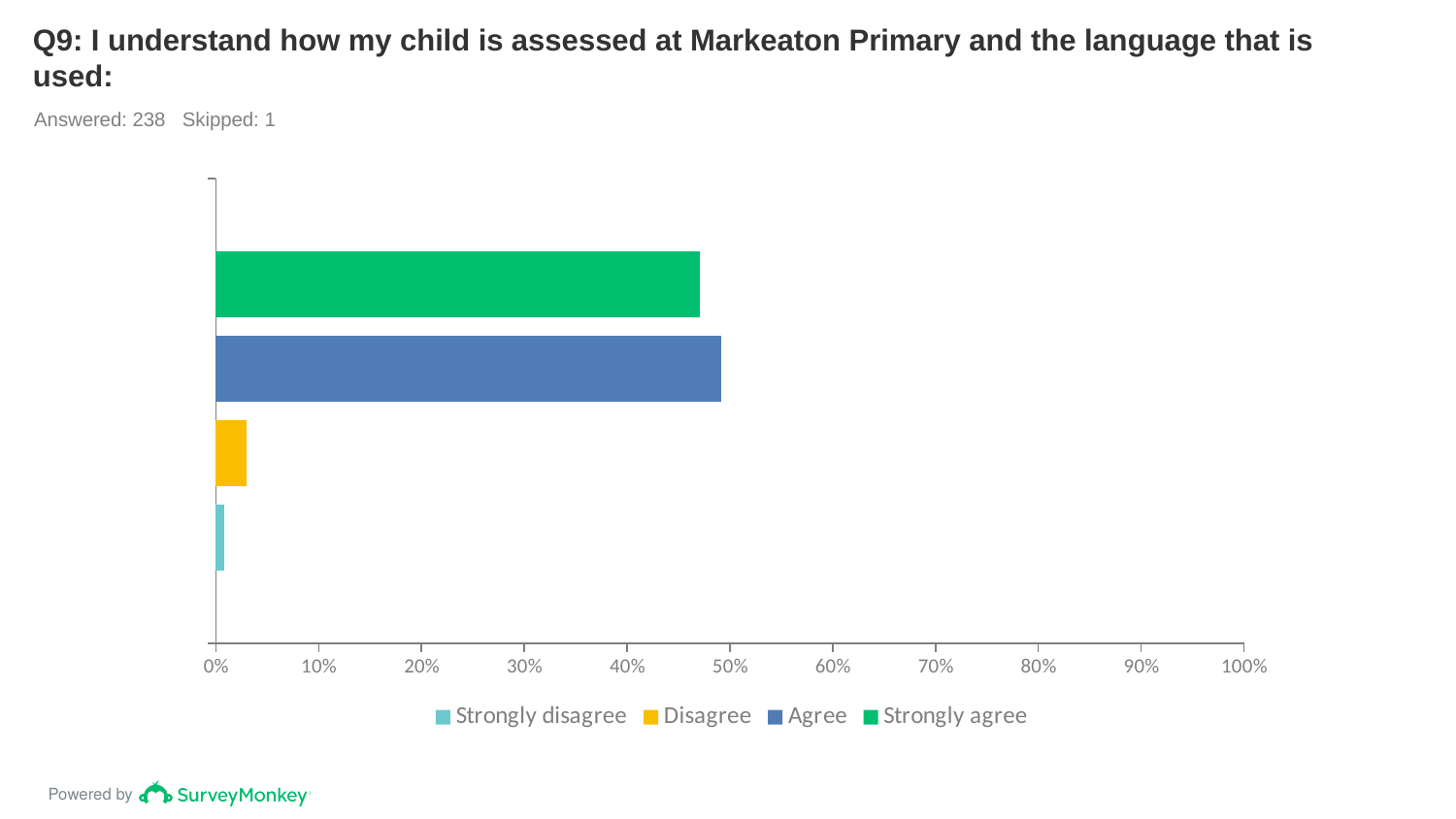

# Q9: I understand how my child is assessed at Markeaton Primary and the language that is used:
Answered: 238   Skipped: 1

### Chart

| Category | Strongly agree | Agree | Disagree | Strongly disagree |
|---|---|---|---|---|
|   | 0.4706 | 0.4916 | 0.0294 | 0.0084 |